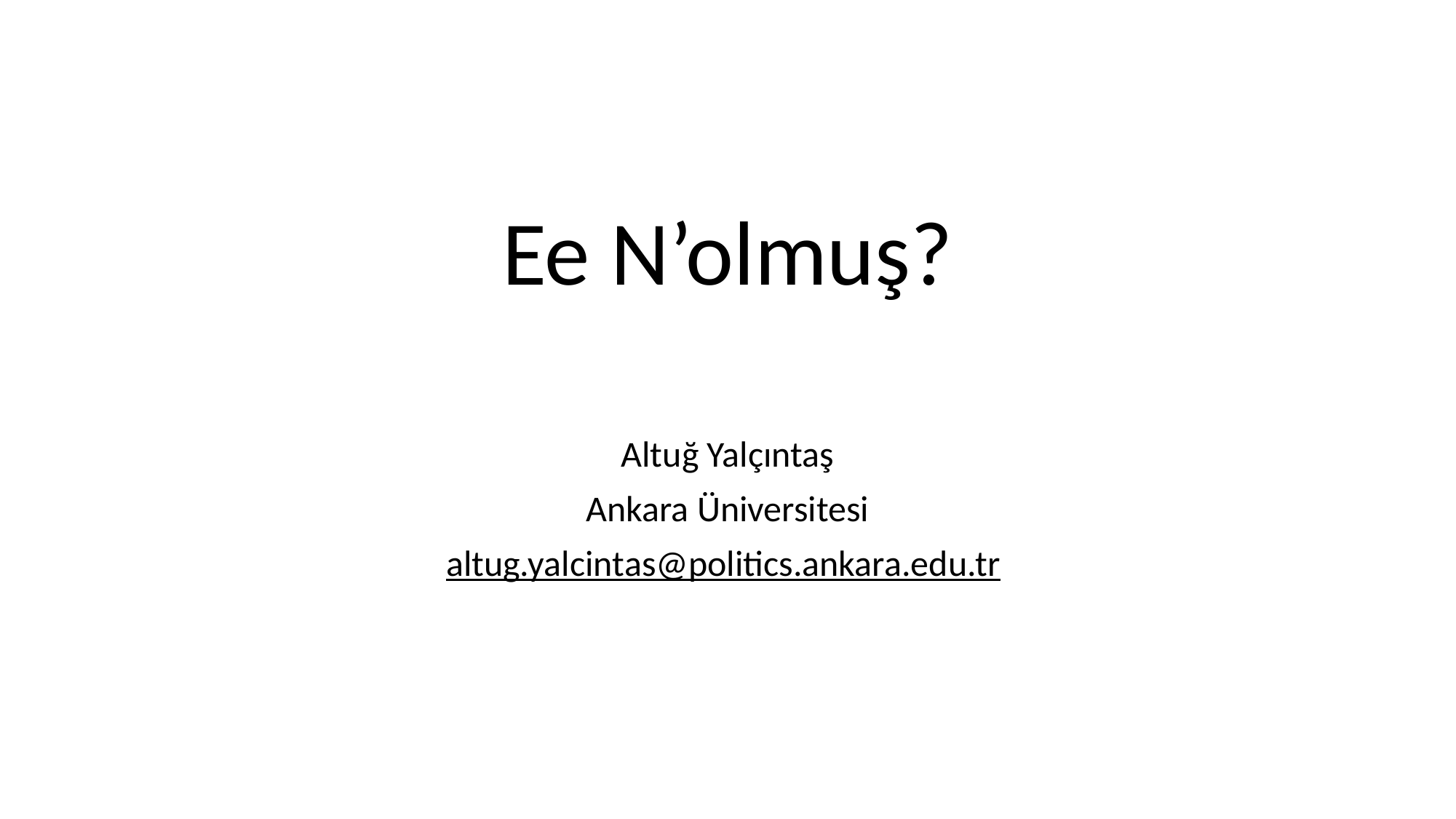

# Ee N’olmuş?
Altuğ Yalçıntaş
Ankara Üniversitesi
altug.yalcintas@politics.ankara.edu.tr